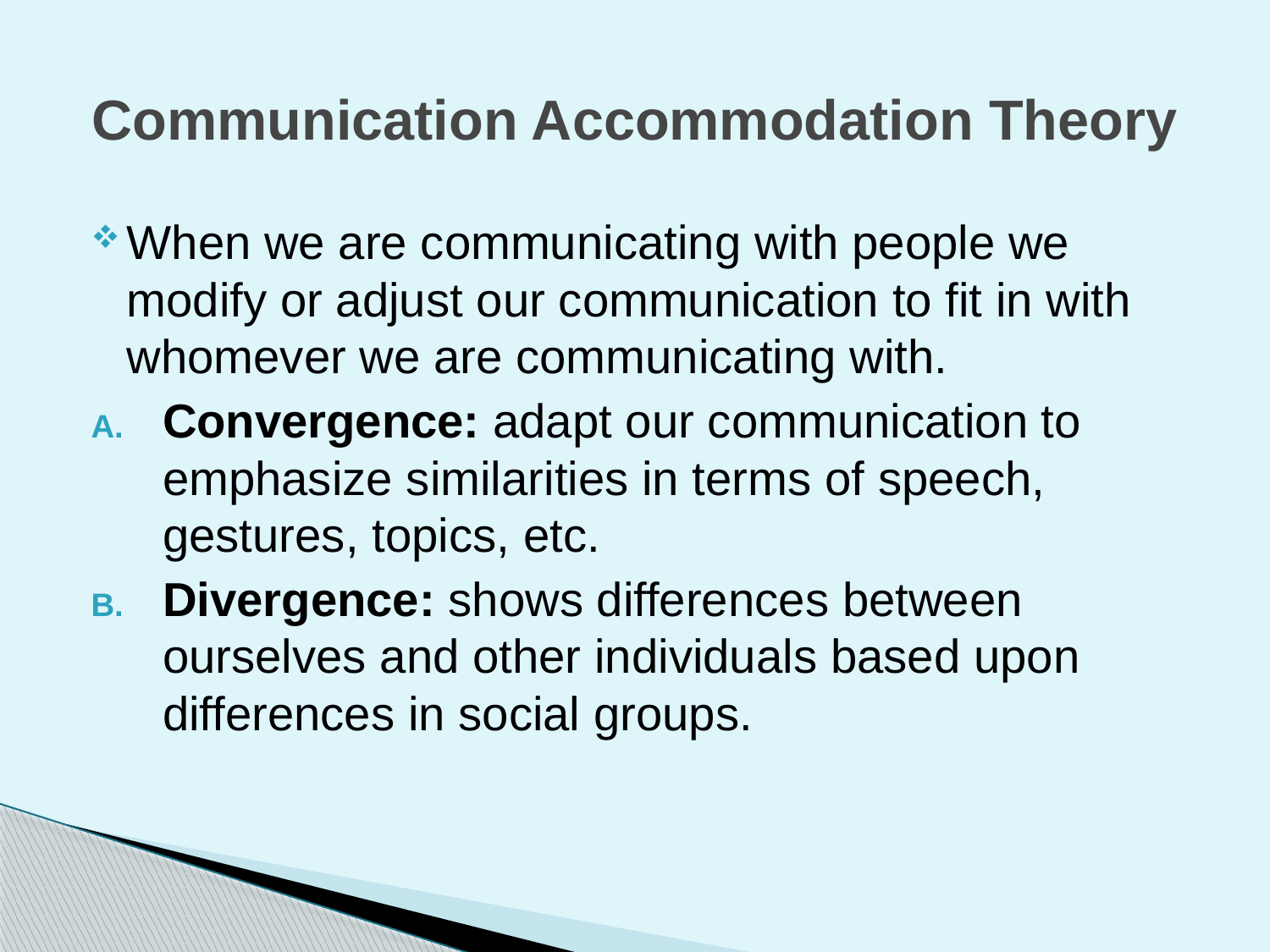

# Communication Accommodation Theory
When we are communicating with people we modify or adjust our communication to fit in with whomever we are communicating with.
Convergence: adapt our communication to emphasize similarities in terms of speech, gestures, topics, etc.
Divergence: shows differences between ourselves and other individuals based upon differences in social groups.